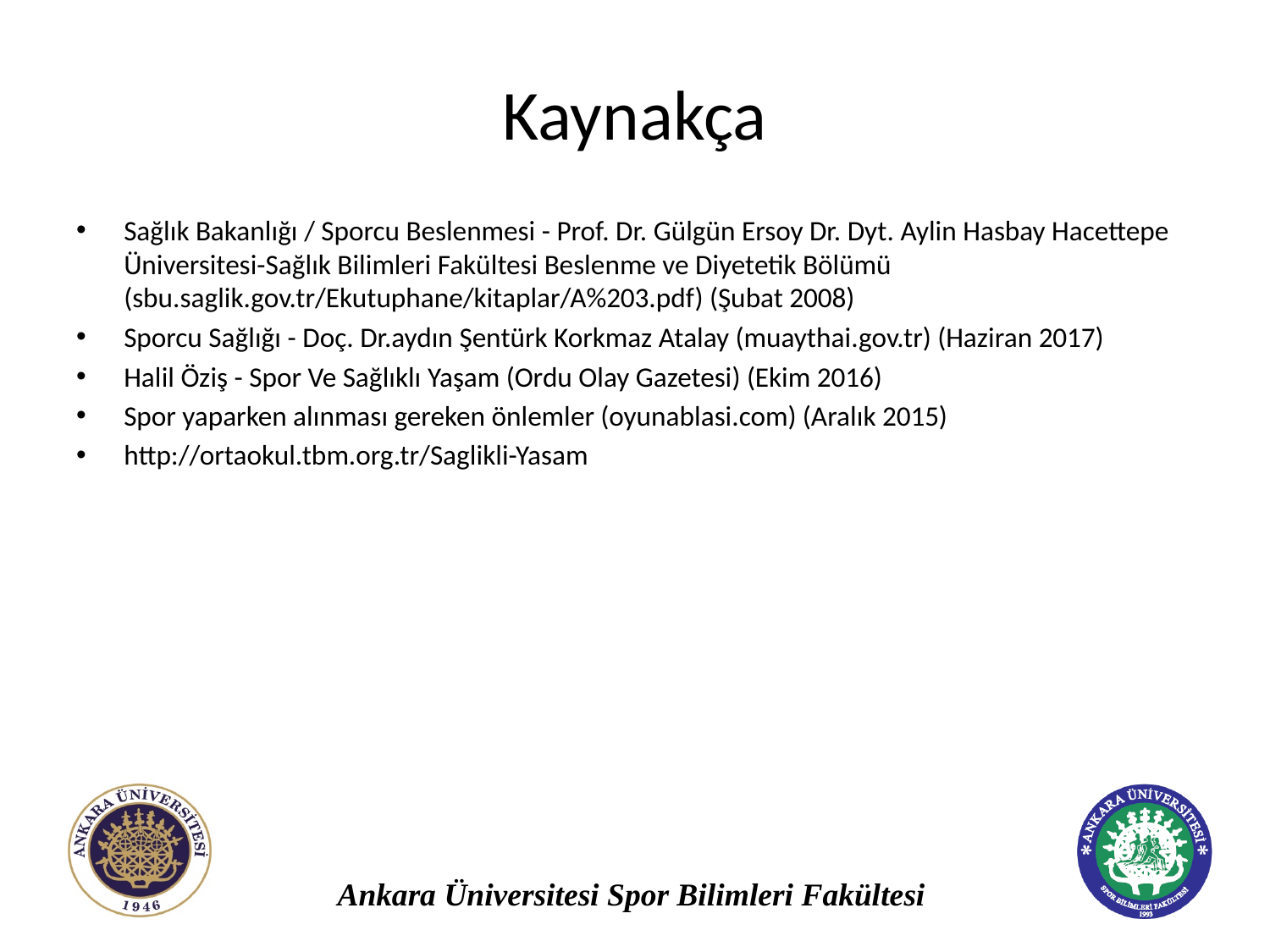

# Kaynakça
Sağlık Bakanlığı / Sporcu Beslenmesi - Prof. Dr. Gülgün Ersoy Dr. Dyt. Aylin Hasbay Hacettepe Üniversitesi-Sağlık Bilimleri Fakültesi Beslenme ve Diyetetik Bölümü (sbu.saglik.gov.tr/Ekutuphane/kitaplar/A%203.pdf) (Şubat 2008)
Sporcu Sağlığı - Doç. Dr.aydın Şentürk Korkmaz Atalay (muaythai.gov.tr) (Haziran 2017)
Halil Öziş - Spor Ve Sağlıklı Yaşam (Ordu Olay Gazetesi) (Ekim 2016)
Spor yaparken alınması gereken önlemler (oyunablasi.com) (Aralık 2015)
http://ortaokul.tbm.org.tr/Saglikli-Yasam